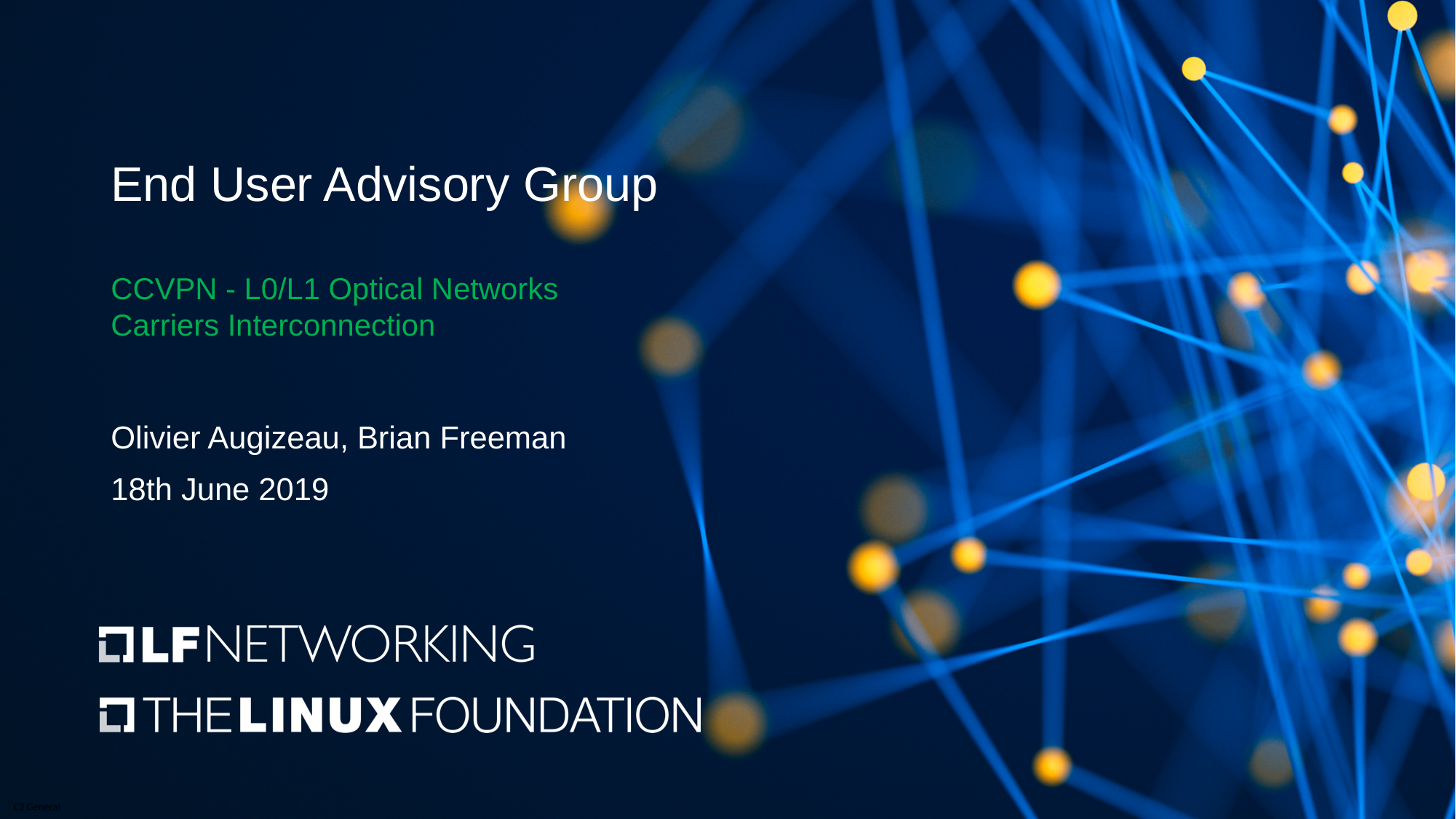

# End User Advisory Group CCVPN - L0/L1 Optical Networks Carriers Interconnection
Olivier Augizeau, Brian Freeman
18th June 2019